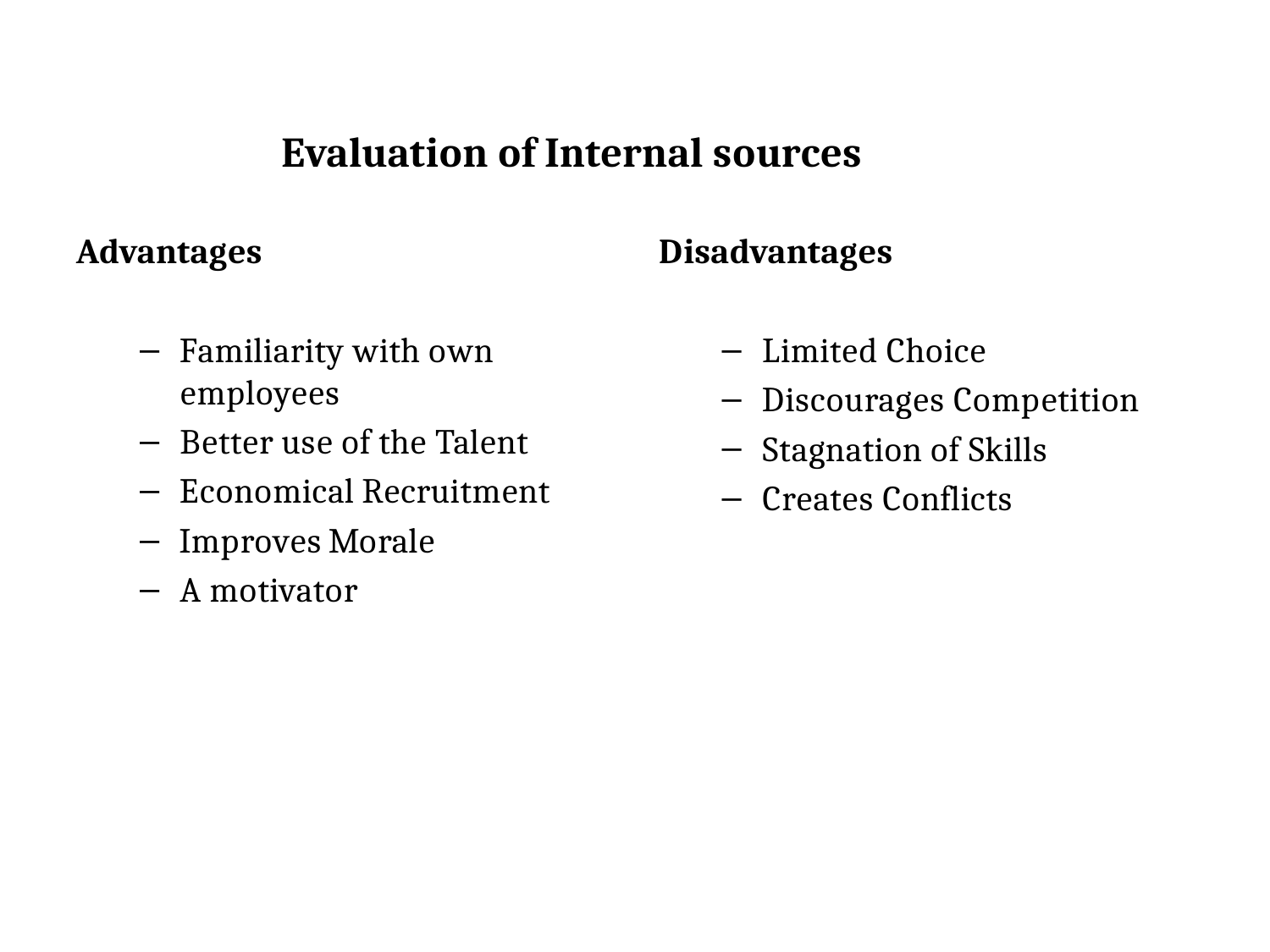

# Evaluation of Internal sources
Advantages

Familiarity with own employees
Better use of the Talent
Economical Recruitment
Improves Morale
A motivator
Disadvantages

Limited Choice
Discourages Competition
Stagnation of Skills
Creates Conflicts